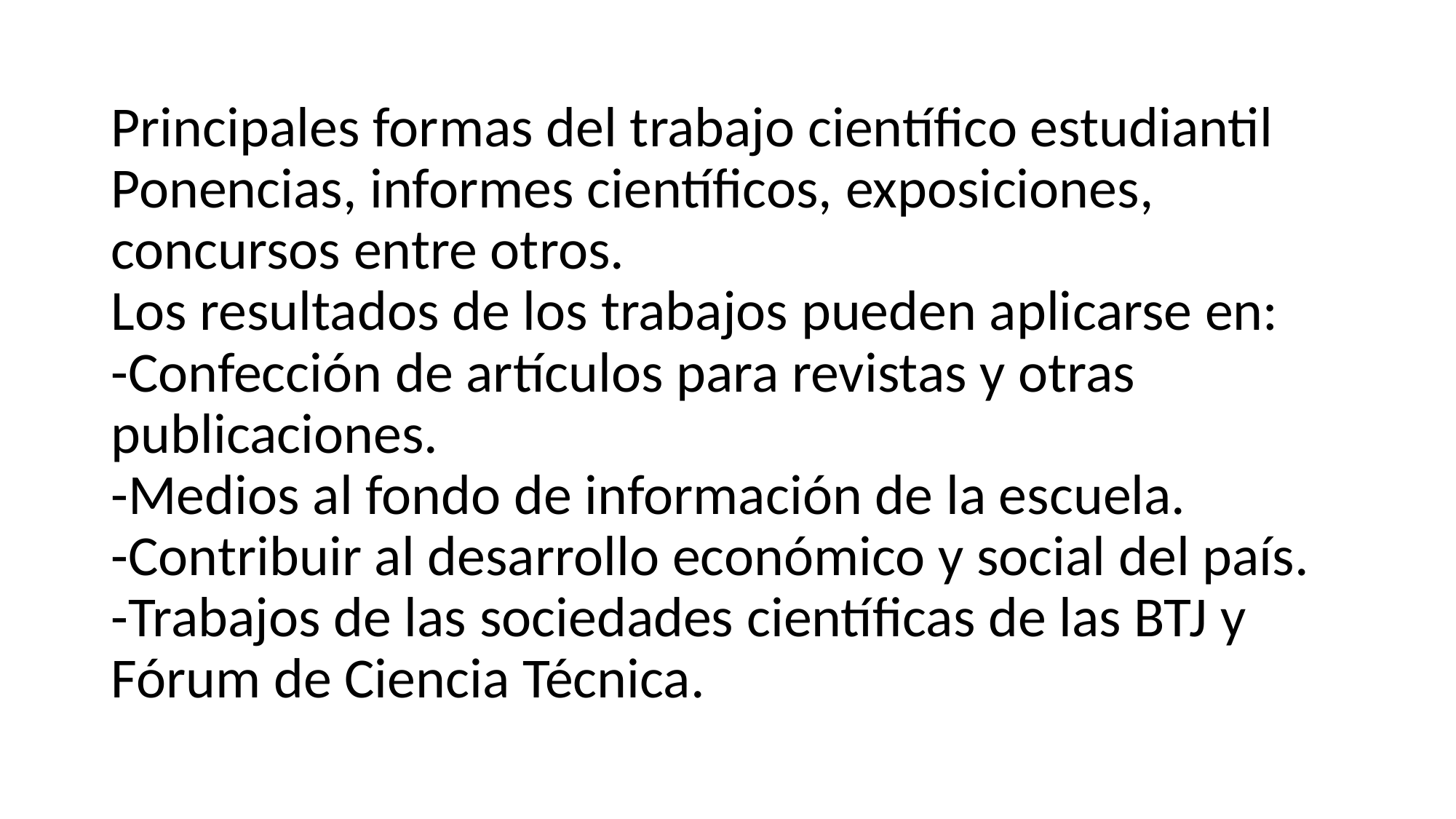

# Principales formas del trabajo científico estudiantil Ponencias, informes científicos, exposiciones, concursos entre otros. Los resultados de los trabajos pueden aplicarse en: -Confección de artículos para revistas y otras publicaciones. -Medios al fondo de información de la escuela. -Contribuir al desarrollo económico y social del país. -Trabajos de las sociedades científicas de las BTJ y Fórum de Ciencia Técnica.